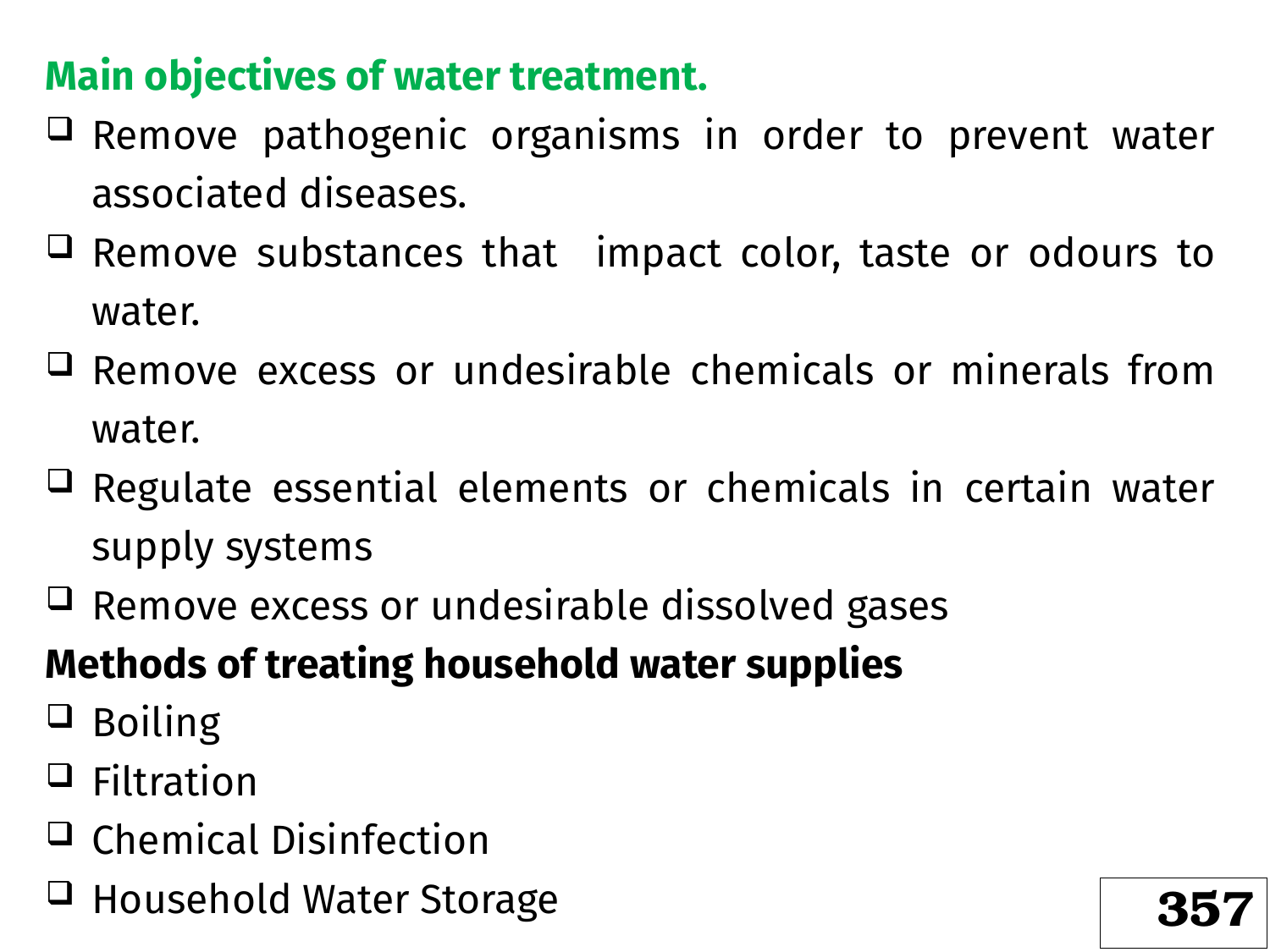

Main objectives of water treatment.
Remove pathogenic organisms in order to prevent water associated diseases.
Remove substances that  impact color, taste or odours to water.
Remove excess or undesirable chemicals or minerals from water.
Regulate essential elements or chemicals in certain water supply systems
Remove excess or undesirable dissolved gases
Methods of treating household water supplies
Boiling
Filtration
Chemical Disinfection
Household Water Storage

357